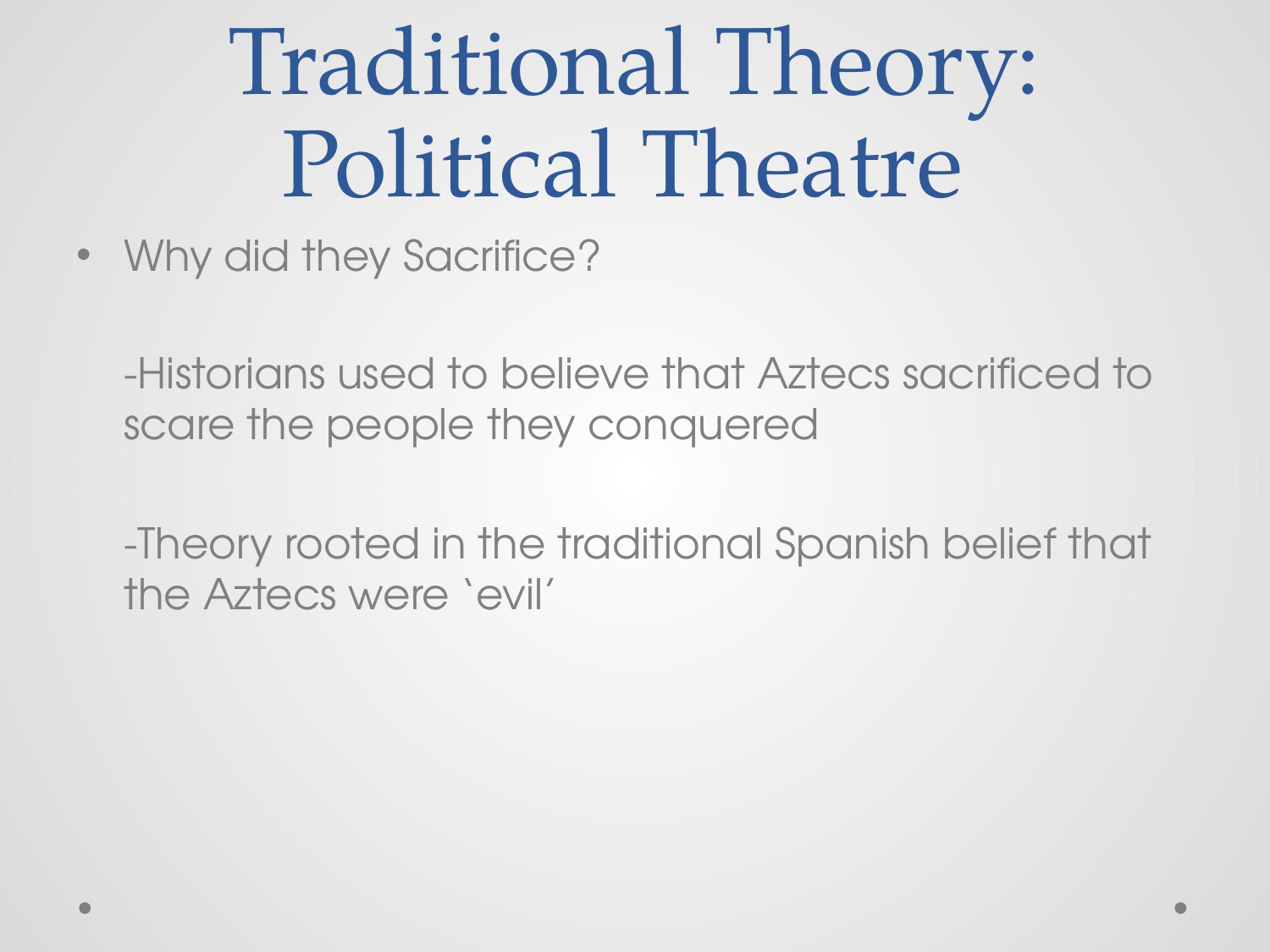

# Traditional Theory: Political Theatre
Why did they Sacrifice?

-Historians used to believe that Aztecs sacrificed to scare the people they conquered

-Theory rooted in the traditional Spanish belief that the Aztecs were ‘evil’